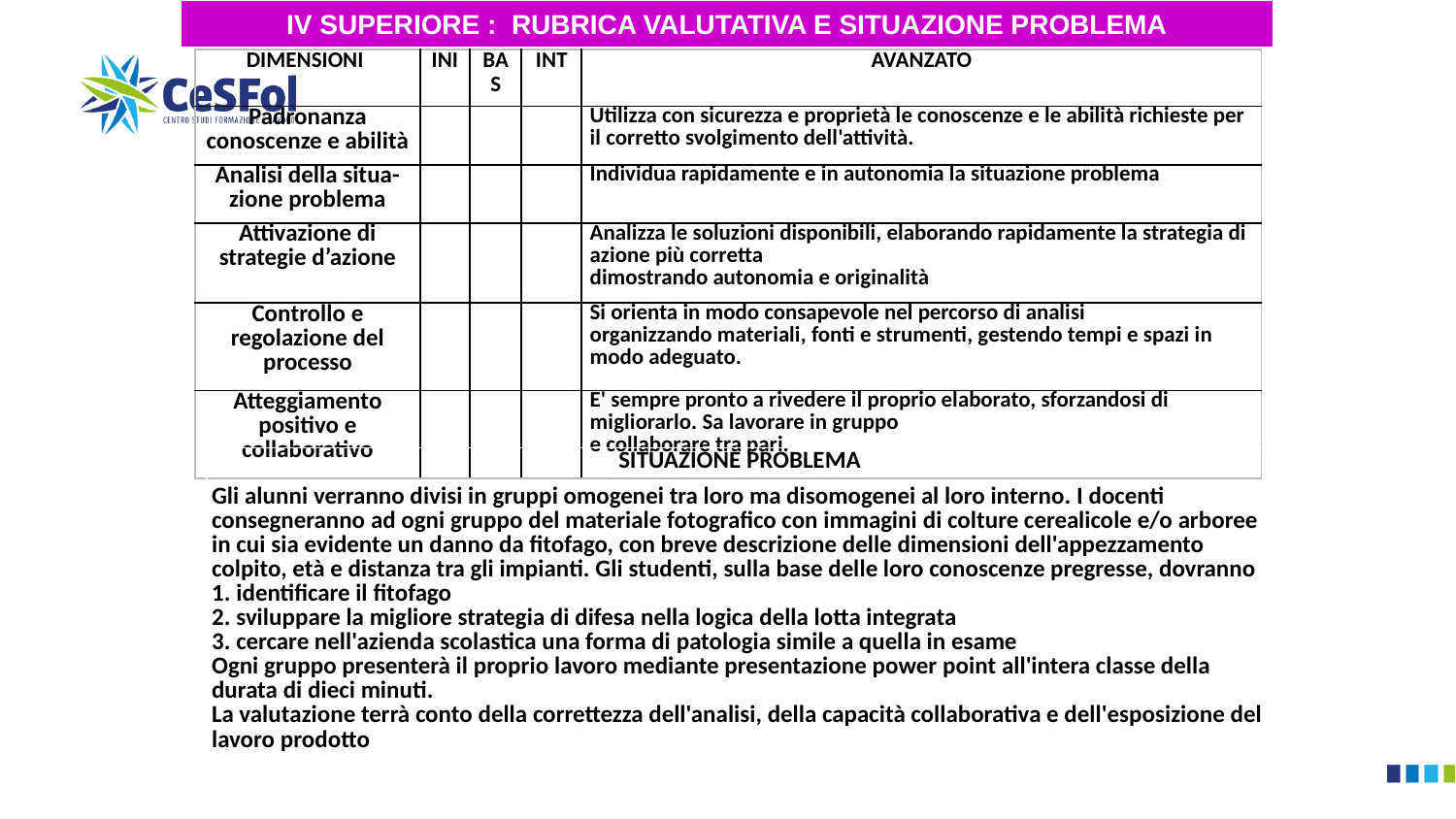

IV SUPERIORE :  RUBRICA VALUTATIVA E SITUAZIONE PROBLEMA
| DIMENSIONI | INI | BAS | INT | AVANZATO |
| --- | --- | --- | --- | --- |
| Padronanza conoscenze e abilità |  |  |  | Utilizza con sicurezza e proprietà le conoscenze e le abilità richieste per il corretto svolgimento dell'attività. |
| Analisi della situa-zione problema |  |  |  | Individua rapidamente e in autonomia la situazione problema |
| Attivazione di strategie d’azione |  |  |  | Analizza le soluzioni disponibili, elaborando rapidamente la strategia di azione più corretta dimostrando autonomia e originalità |
| Controllo e regolazione del processo |  |  |  | Si orienta in modo consapevole nel percorso di analisi organizzando materiali, fonti e strumenti, gestendo tempi e spazi in modo adeguato. |
| Atteggiamento positivo e collaborativo |  |  |  | E' sempre pronto a rivedere il proprio elaborato, sforzandosi di migliorarlo. Sa lavorare in gruppo e collaborare tra pari. |
| Situazione problema Gli alunni verranno divisi in gruppi omogenei tra loro ma disomogenei al loro interno. I docenti consegneranno ad ogni gruppo del materiale fotografico con immagini di colture cerealicole e/o arboree in cui sia evidente un danno da fitofago, con breve descrizione delle dimensioni dell'appezzamento colpito, età e distanza tra gli impianti. Gli studenti, sulla base delle loro conoscenze pregresse, dovranno 1. identificare il fitofago 2. sviluppare la migliore strategia di difesa nella logica della lotta integrata 3. cercare nell'azienda scolastica una forma di patologia simile a quella in esame Ogni gruppo presenterà il proprio lavoro mediante presentazione power point all'intera classe della durata di dieci minuti. La valutazione terrà conto della correttezza dell'analisi, della capacità collaborativa e dell'esposizione del lavoro prodotto |
| --- |